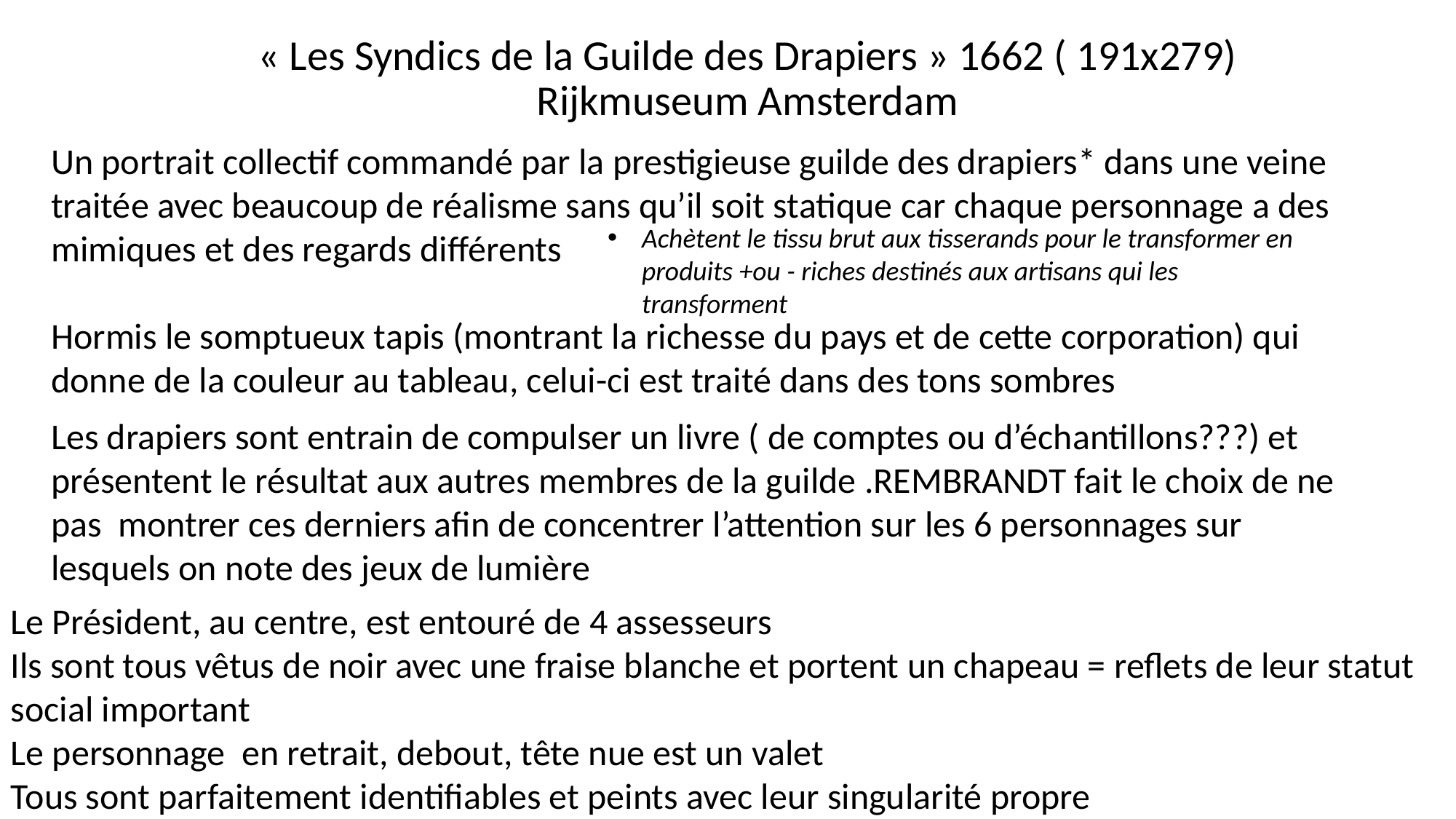

# « Les Syndics de la Guilde des Drapiers » 1662 ( 191x279) Rijkmuseum Amsterdam
Un portrait collectif commandé par la prestigieuse guilde des drapiers* dans une veine traitée avec beaucoup de réalisme sans qu’il soit statique car chaque personnage a des mimiques et des regards différents
Hormis le somptueux tapis (montrant la richesse du pays et de cette corporation) qui donne de la couleur au tableau, celui-ci est traité dans des tons sombres
Achètent le tissu brut aux tisserands pour le transformer en produits +ou - riches destinés aux artisans qui les transforment
Les drapiers sont entrain de compulser un livre ( de comptes ou d’échantillons???) et présentent le résultat aux autres membres de la guilde .REMBRANDT fait le choix de ne pas  montrer ces derniers afin de concentrer l’attention sur les 6 personnages sur lesquels on note des jeux de lumière
Le Président, au centre, est entouré de 4 assesseurs
Ils sont tous vêtus de noir avec une fraise blanche et portent un chapeau = reflets de leur statut social important
Le personnage  en retrait, debout, tête nue est un valet
Tous sont parfaitement identifiables et peints avec leur singularité propre